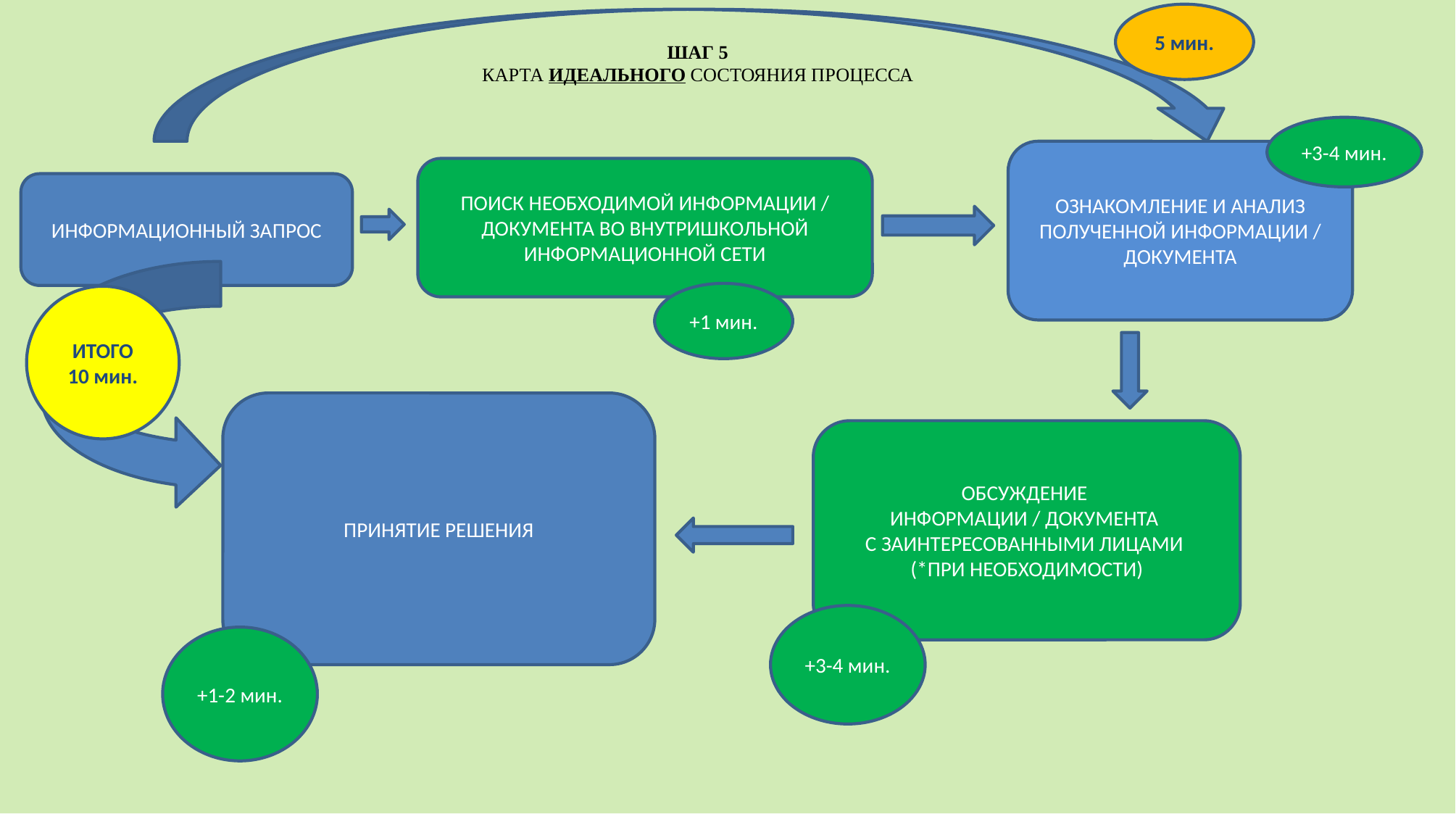

5 мин.
# ШАГ 5 КАРТА ИДЕАЛЬНОГО СОСТОЯНИЯ ПРОЦЕССА

+3-4 мин.
ОЗНАКОМЛЕНИЕ И АНАЛИЗ ПОЛУЧЕННОЙ ИНФОРМАЦИИ / ДОКУМЕНТА
ПОИСК НЕОБХОДИМОЙ ИНФОРМАЦИИ / ДОКУМЕНТА ВО ВНУТРИШКОЛЬНОЙ ИНФОРМАЦИОННОЙ СЕТИ
ИНФОРМАЦИОННЫЙ ЗАПРОС

+1 мин.
ИТОГО
10 мин.

ПРИНЯТИЕ РЕШЕНИЯ
ОБСУЖДЕНИЕ
ИНФОРМАЦИИ / ДОКУМЕНТА
С ЗАИНТЕРЕСОВАННЫМИ ЛИЦАМИ
(*ПРИ НЕОБХОДИМОСТИ)

+3-4 мин.
+1-2 мин.